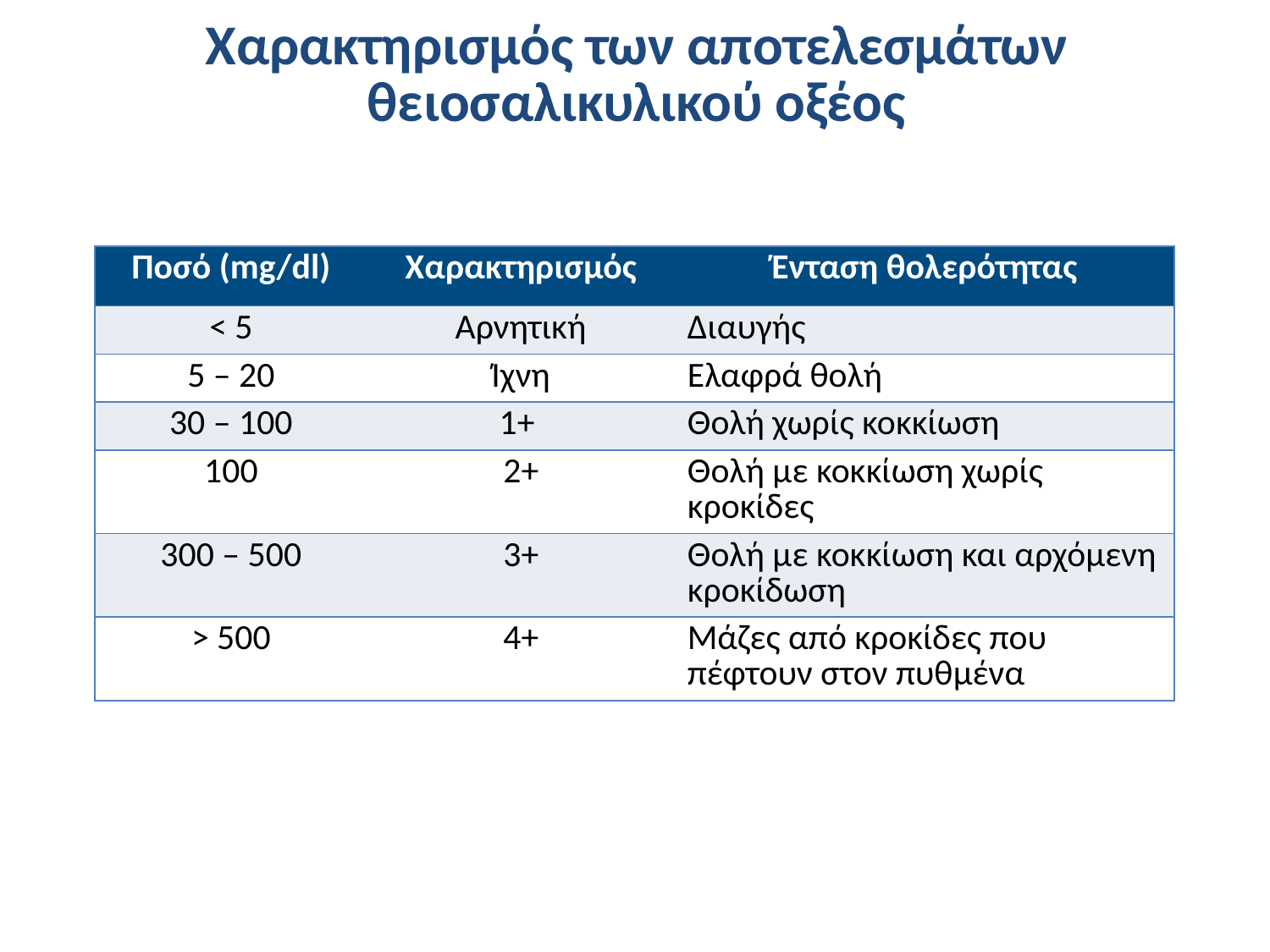

# Χαρακτηρισμός των αποτελεσμάτων θειοσαλικυλικού οξέος
| Ποσό (mg/dl) | Χαρακτηρισμός | Ένταση θολερότητας |
| --- | --- | --- |
| < 5 | Αρνητική | Διαυγής |
| 5 – 20 | Ίχνη | Ελαφρά θολή |
| 30 – 100 | 1+ | Θολή χωρίς κοκκίωση |
| 100 | 2+ | Θολή με κοκκίωση χωρίς κροκίδες |
| 300 – 500 | 3+ | Θολή με κοκκίωση και αρχόμενη κροκίδωση |
| > 500 | 4+ | Μάζες από κροκίδες που πέφτουν στον πυθμένα |